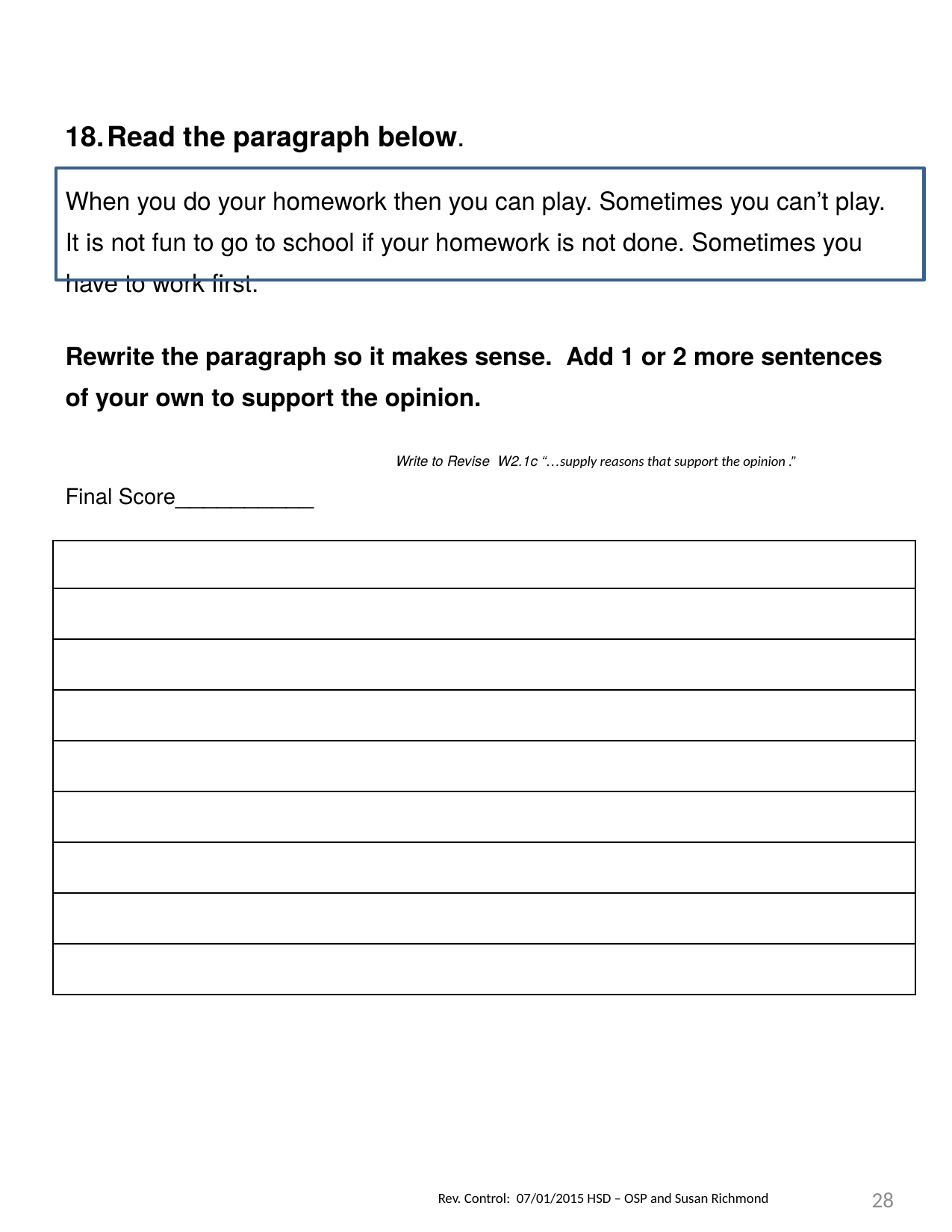

| Read the paragraph below. When you do your homework then you can play. Sometimes you can’t play. It is not fun to go to school if your homework is not done. Sometimes you have to work first. Rewrite the paragraph so it makes sense. Add 1 or 2 more sentences of your own to support the opinion. Write to Revise W2.1c “…supply reasons that support the opinion .” Final Score\_\_\_\_\_\_\_\_\_\_ |
| --- |
|  |
|  |
|  |
|  |
|  |
|  |
|  |
|  |
|  |

28